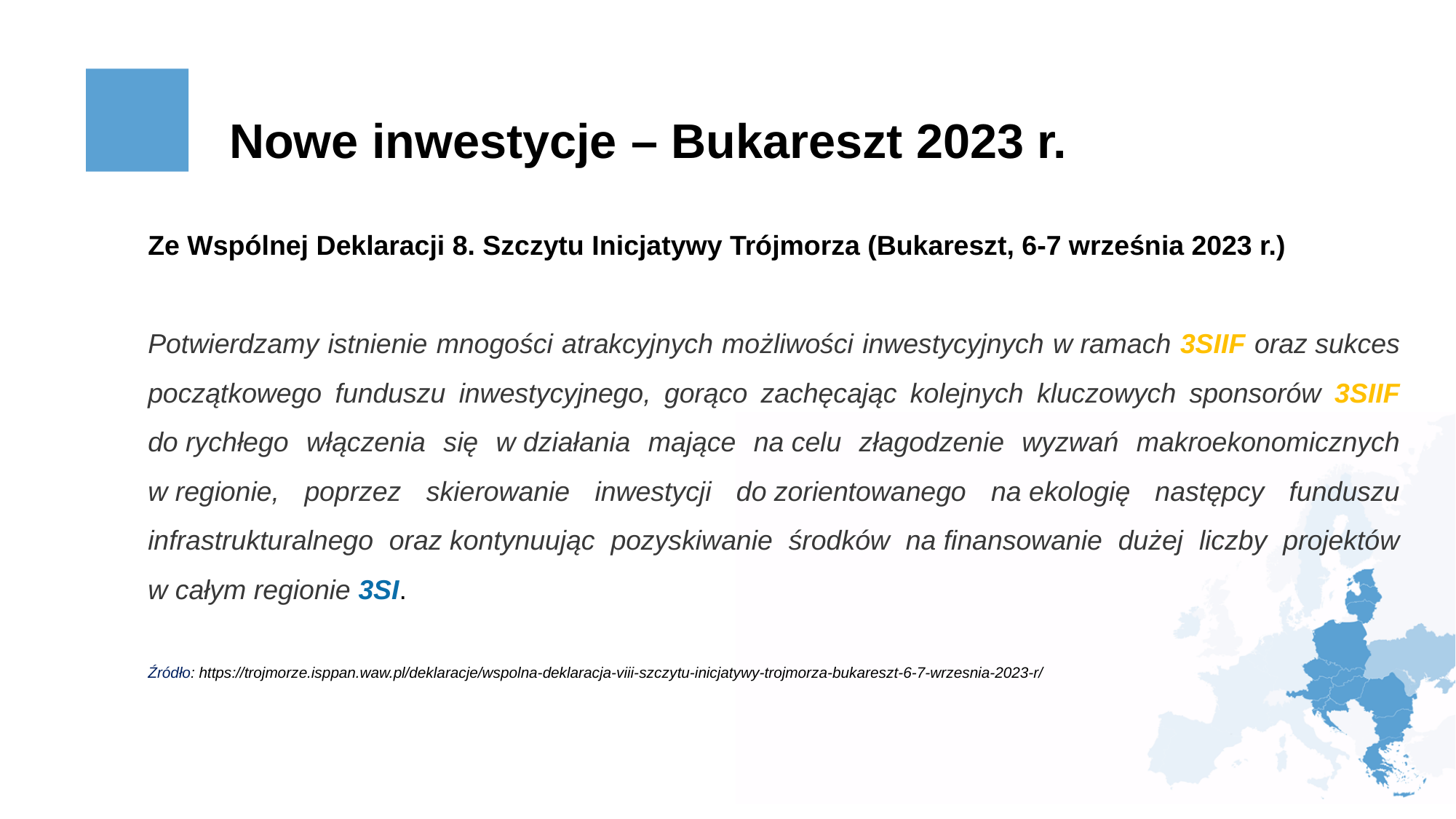

Nowe inwestycje – Bukareszt 2023 r.
Ze Wspólnej Deklaracji 8. Szczytu Inicjatywy Trójmorza (Bukareszt, 6-7 września 2023 r.)

Potwierdzamy istnienie mnogości atrakcyjnych możliwości inwestycyjnych w ramach 3SIIF oraz sukces początkowego funduszu inwestycyjnego, gorąco zachęcając kolejnych kluczowych sponsorów 3SIIF do rychłego włączenia się w działania mające na celu złagodzenie wyzwań makroekonomicznych w regionie, poprzez skierowanie inwestycji do zorientowanego na ekologię następcy funduszu infrastrukturalnego oraz kontynuując pozyskiwanie środków na finansowanie dużej liczby projektów w całym regionie 3SI.

Źródło: https://trojmorze.isppan.waw.pl/deklaracje/wspolna-deklaracja-viii-szczytu-inicjatywy-trojmorza-bukareszt-6-7-wrzesnia-2023-r/